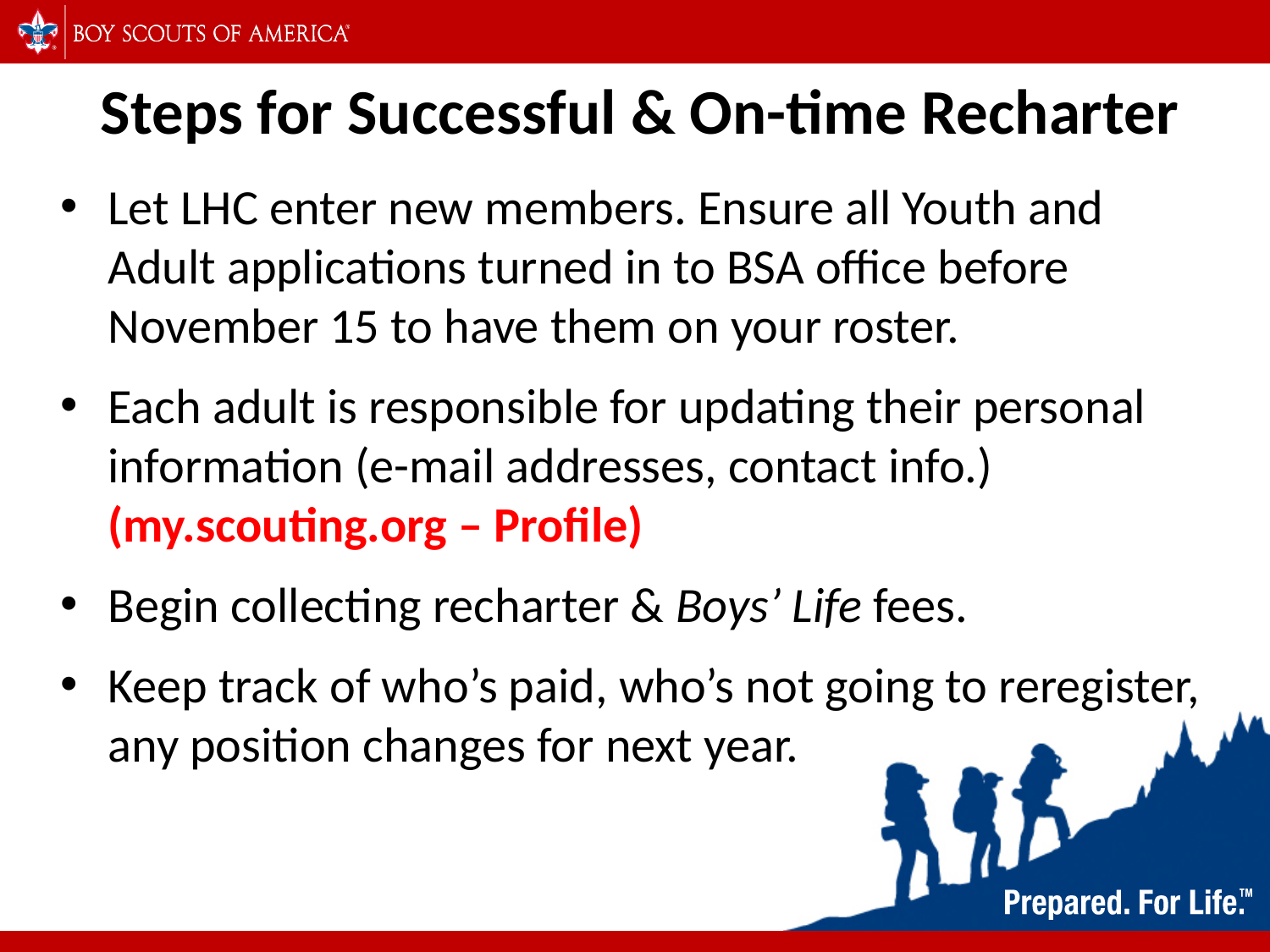

# Steps for Successful & On-time Recharter
Let LHC enter new members. Ensure all Youth and Adult applications turned in to BSA office before November 15 to have them on your roster.
Each adult is responsible for updating their personal information (e-mail addresses, contact info.) (my.scouting.org – Profile)
Begin collecting recharter & Boys’ Life fees.
Keep track of who’s paid, who’s not going to reregister, any position changes for next year.